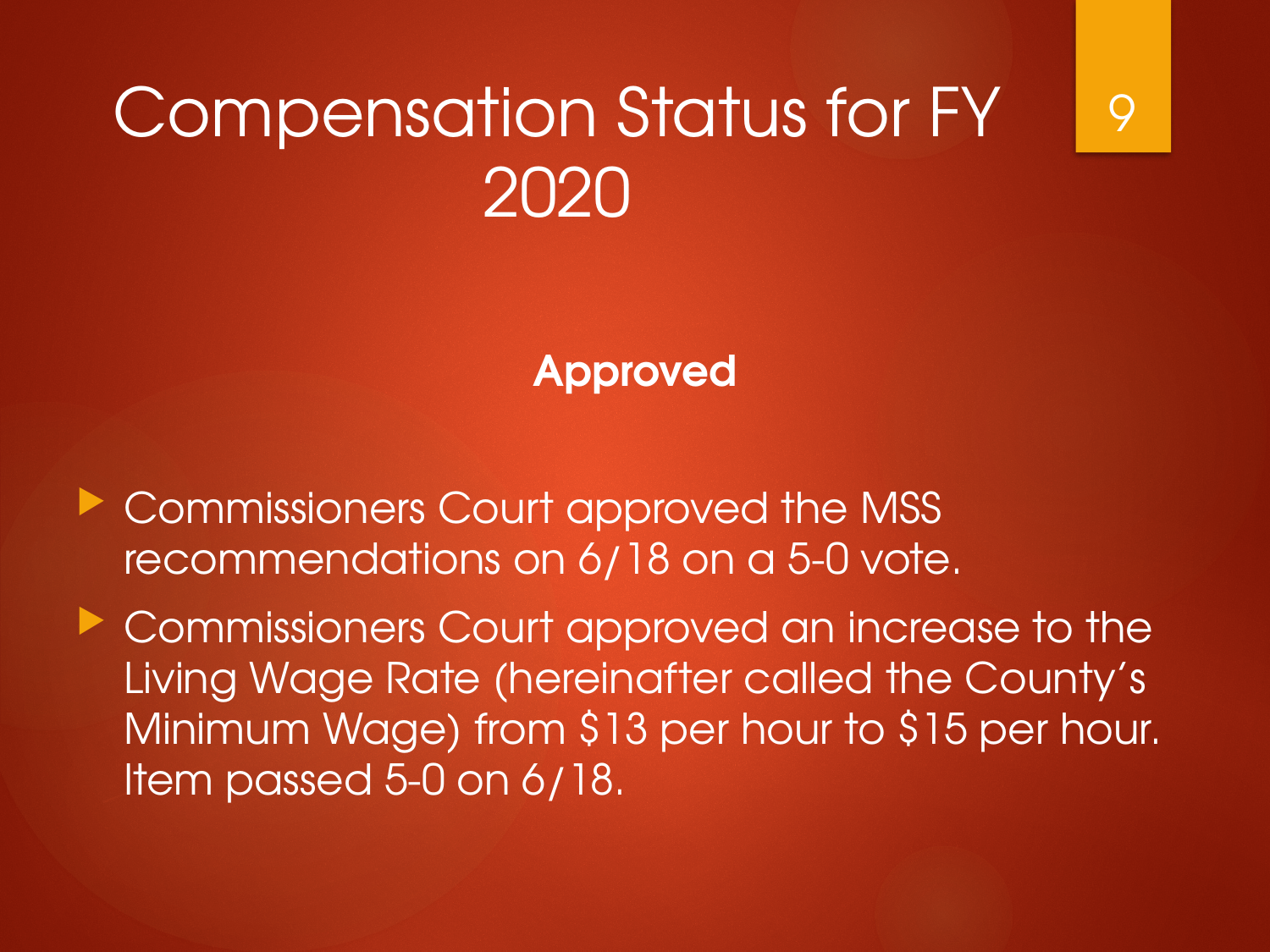

9
# Compensation Status for FY 2020

Approved

Commissioners Court approved the MSS recommendations on 6/18 on a 5-0 vote.
Commissioners Court approved an increase to the Living Wage Rate (hereinafter called the County’s Minimum Wage) from $13 per hour to $15 per hour. Item passed 5-0 on 6/18.